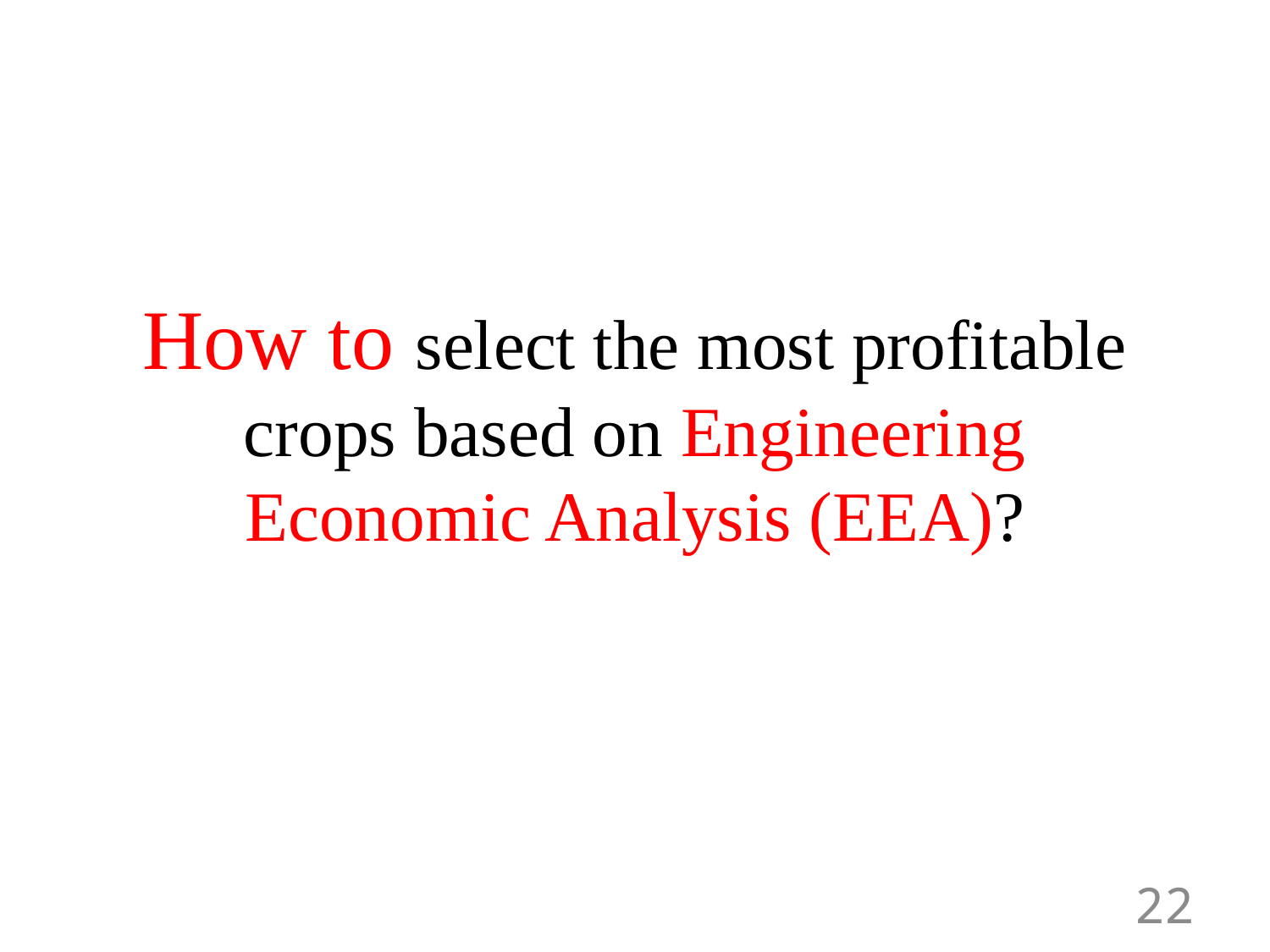

# How to select the most profitable crops based on Engineering Economic Analysis (EEA)?
22